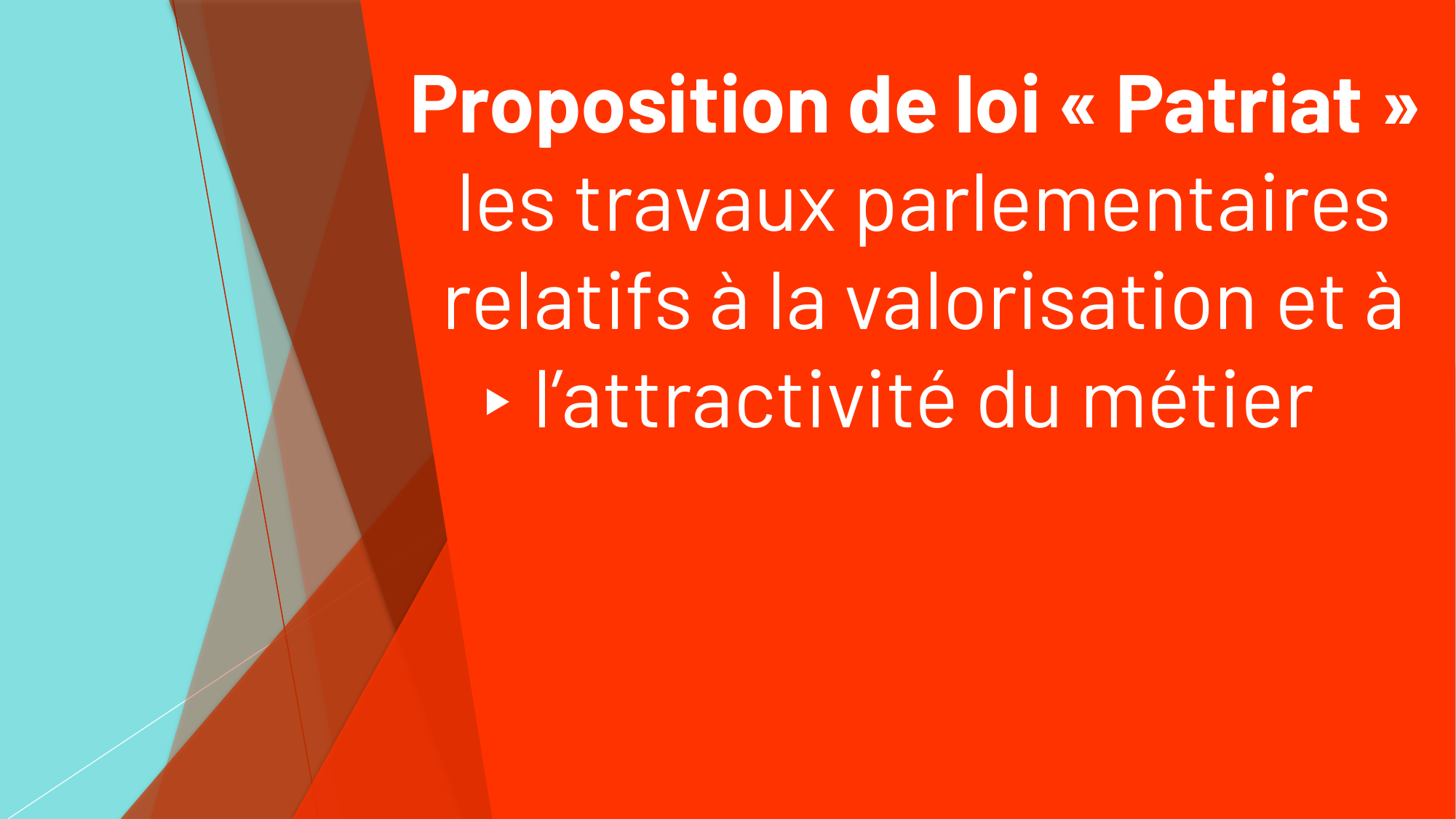

# Proposition de loi « Patriat » les travaux parlementaires relatifs à la valorisation et à l’attractivité du métier